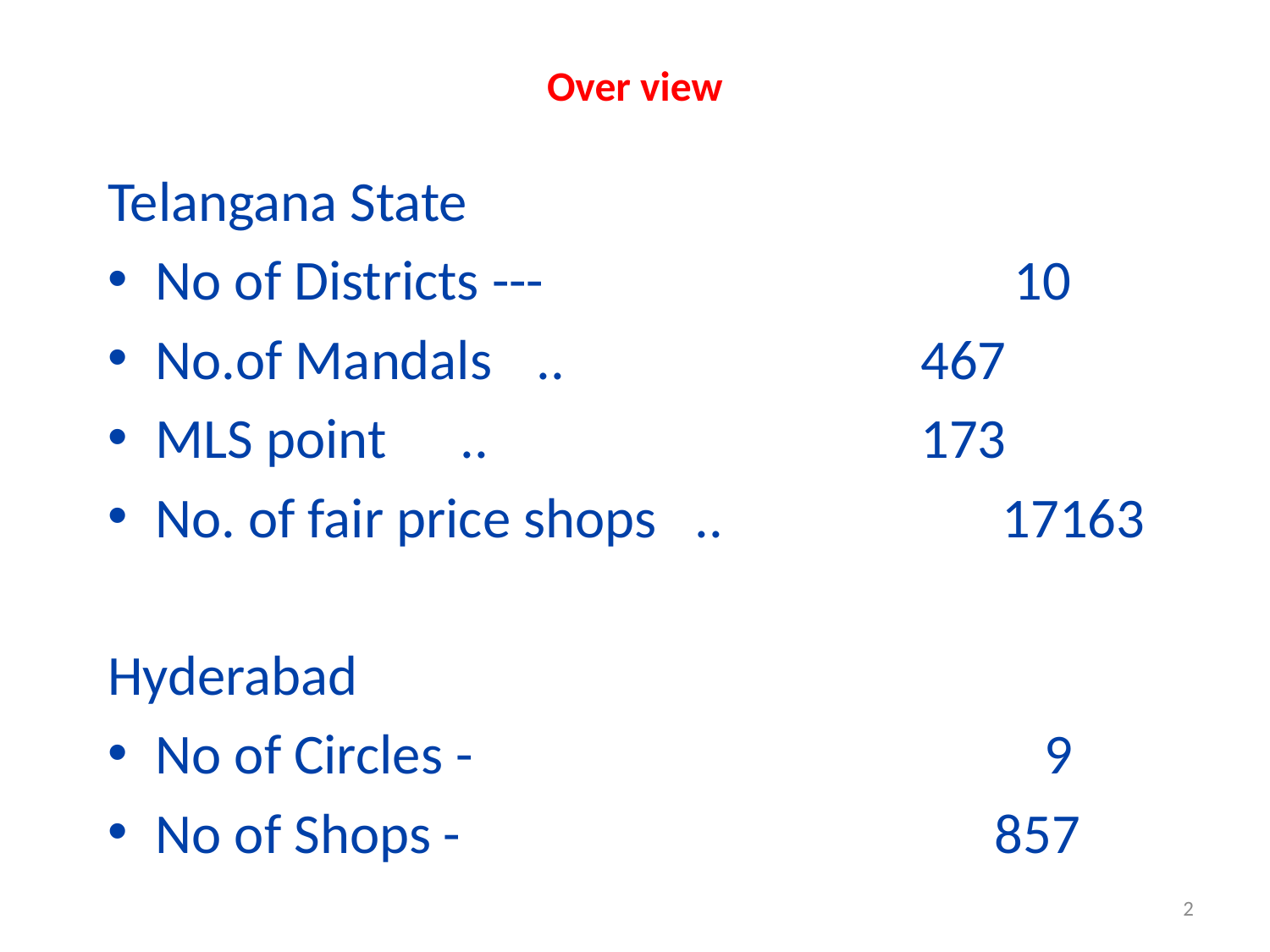

# Over view
Telangana State
No of Districts ---                                     10
No.of Mandals	..                            467
MLS point	    ..                                  173
No. of fair price shops   ..                      17163

Hyderabad
No of Circles -                                             9
No of Shops -                                          857

2